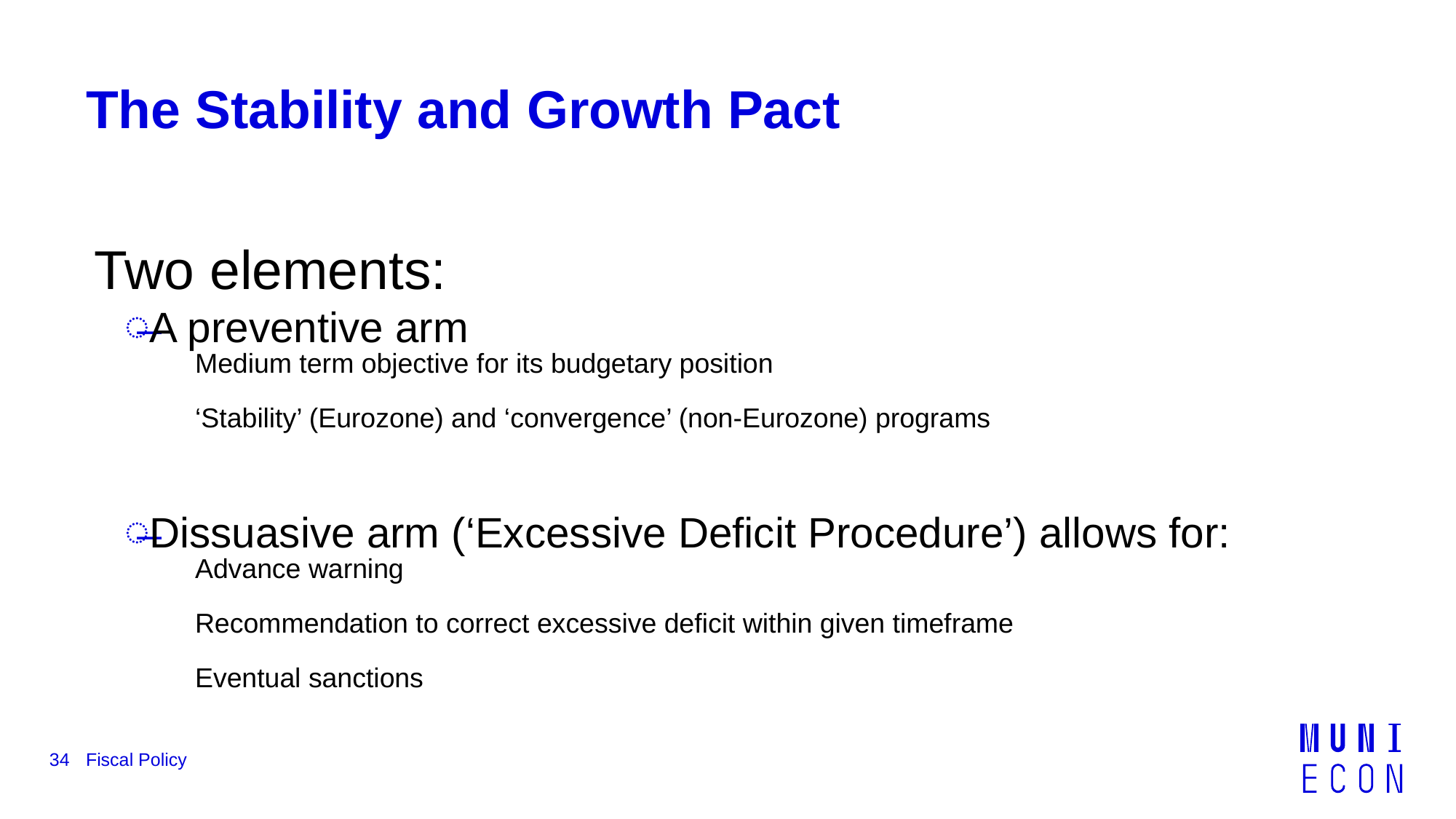

# The Stability and Growth Pact
Two elements:
A preventive arm
Medium term objective for its budgetary position

‘Stability’ (Eurozone) and ‘convergence’ (non-Eurozone) programs

Dissuasive arm (‘Excessive Deﬁcit Procedure’) allows for:
Advance warning

Recommendation to correct excessive deﬁcit within given timeframe

Eventual sanctions

34
Fiscal Policy